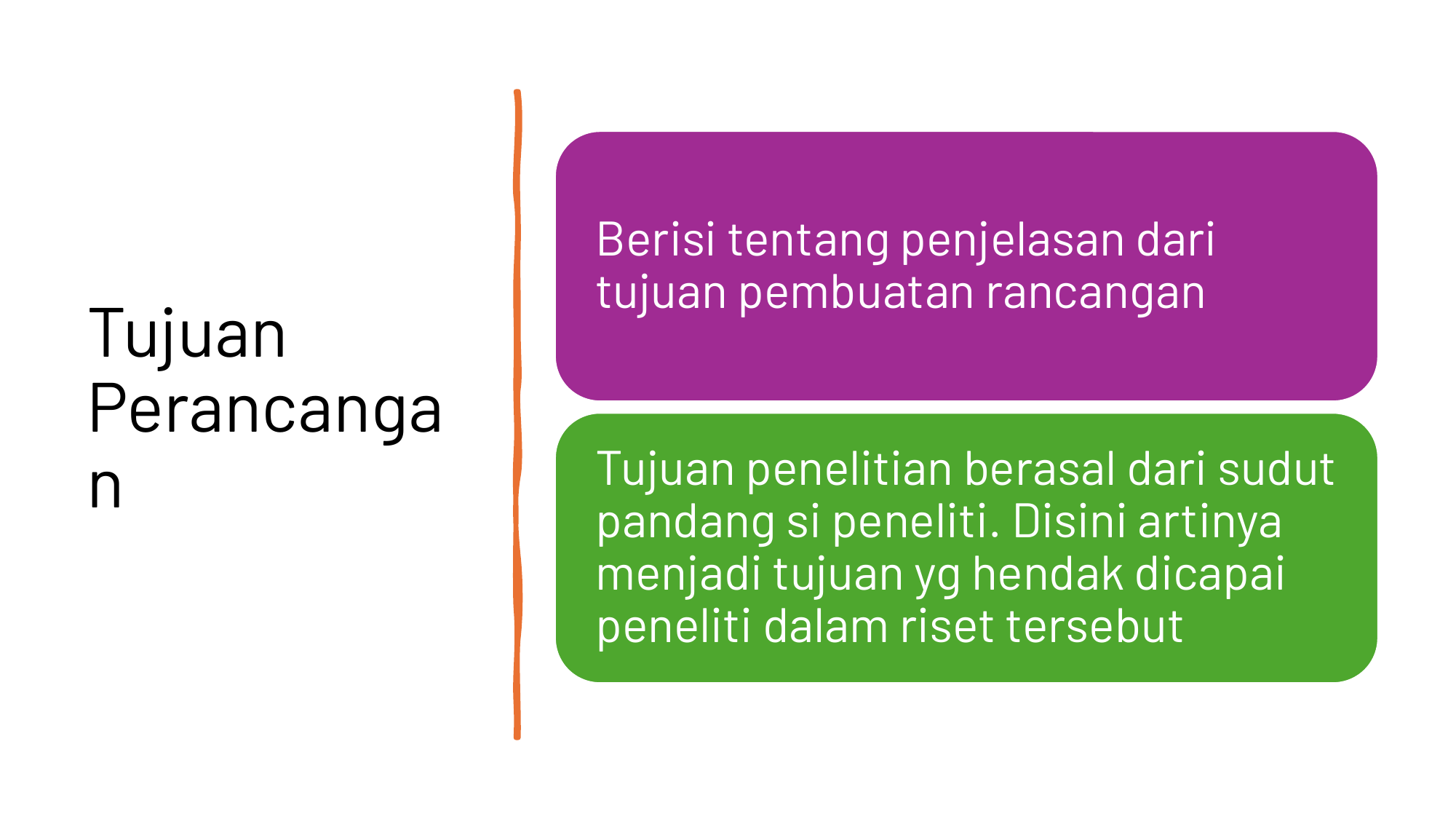

Berisi tentang penjelasan dari tujuan pembuatan rancangan
Tujuan penelitian berasal dari sudut pandang si peneliti. Disini artinya menjadi tujuan yg hendak dicapai peneliti dalam riset tersebut
# Tujuan Perancangan